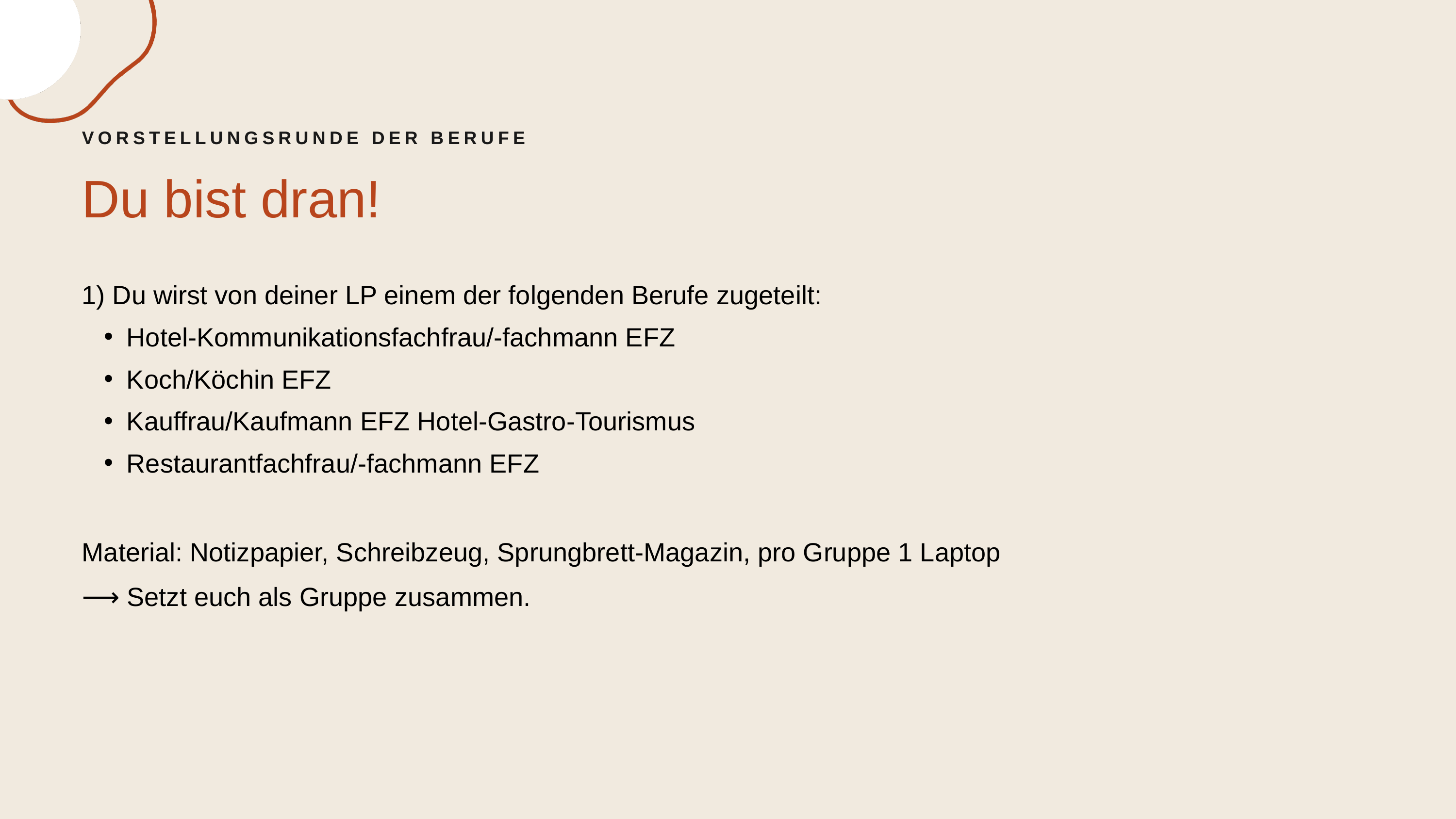

VORSTELLUNGSRUNDE DER BERUFE
Du bist dran!
1) Du wirst von deiner LP einem der folgenden Berufe zugeteilt:
Hotel-Kommunikationsfachfrau/-fachmann EFZ
Koch/Köchin EFZ
Kauffrau/Kaufmann EFZ Hotel-Gastro-Tourismus
Restaurantfachfrau/-fachmann EFZ
Material: Notizpapier, Schreibzeug, Sprungbrett-Magazin, pro Gruppe 1 Laptop
⟶ Setzt euch als Gruppe zusammen.